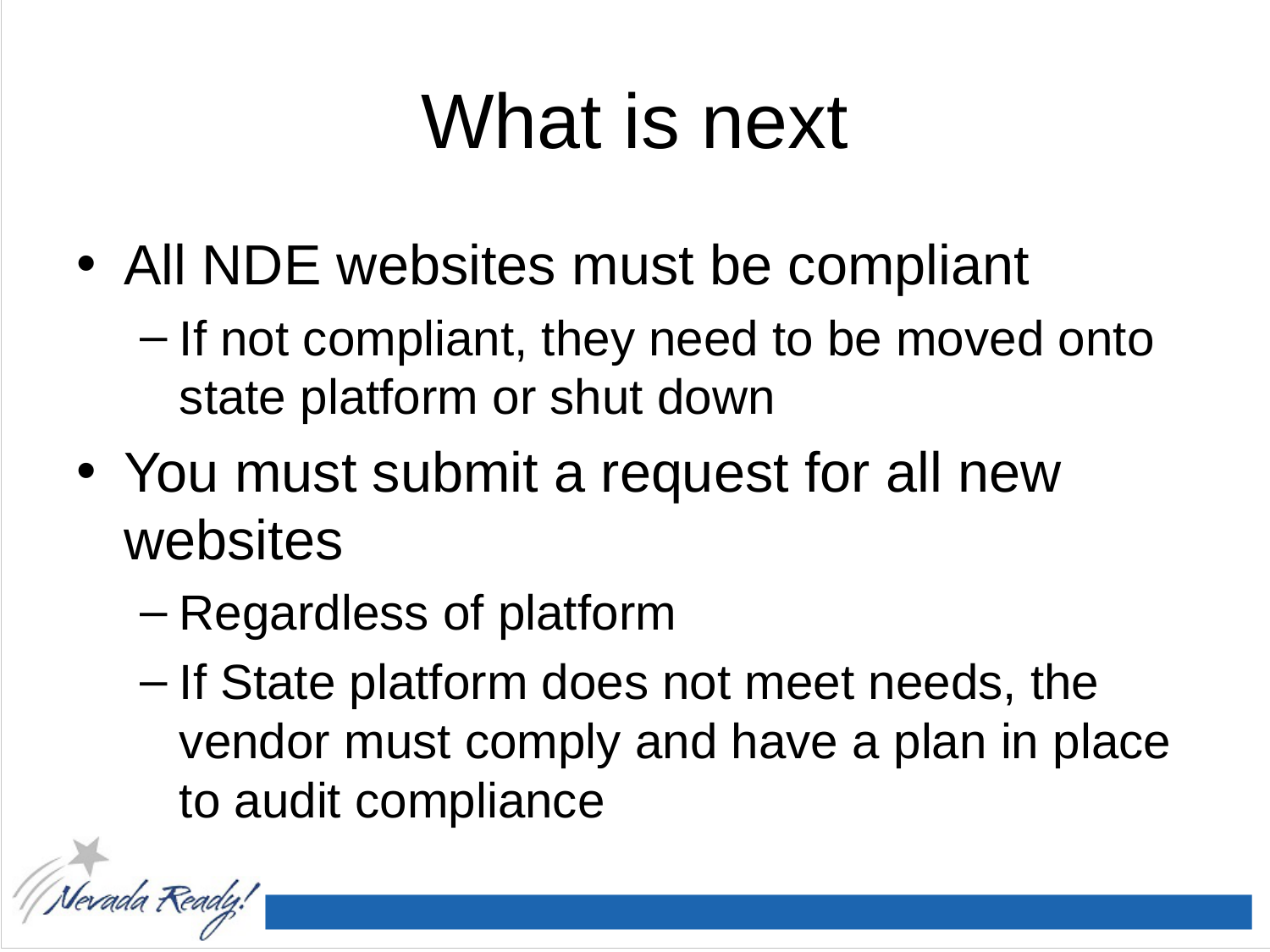

# What is next
All NDE websites must be compliant
If not compliant, they need to be moved onto state platform or shut down
You must submit a request for all new websites
Regardless of platform
If State platform does not meet needs, the vendor must comply and have a plan in place to audit compliance